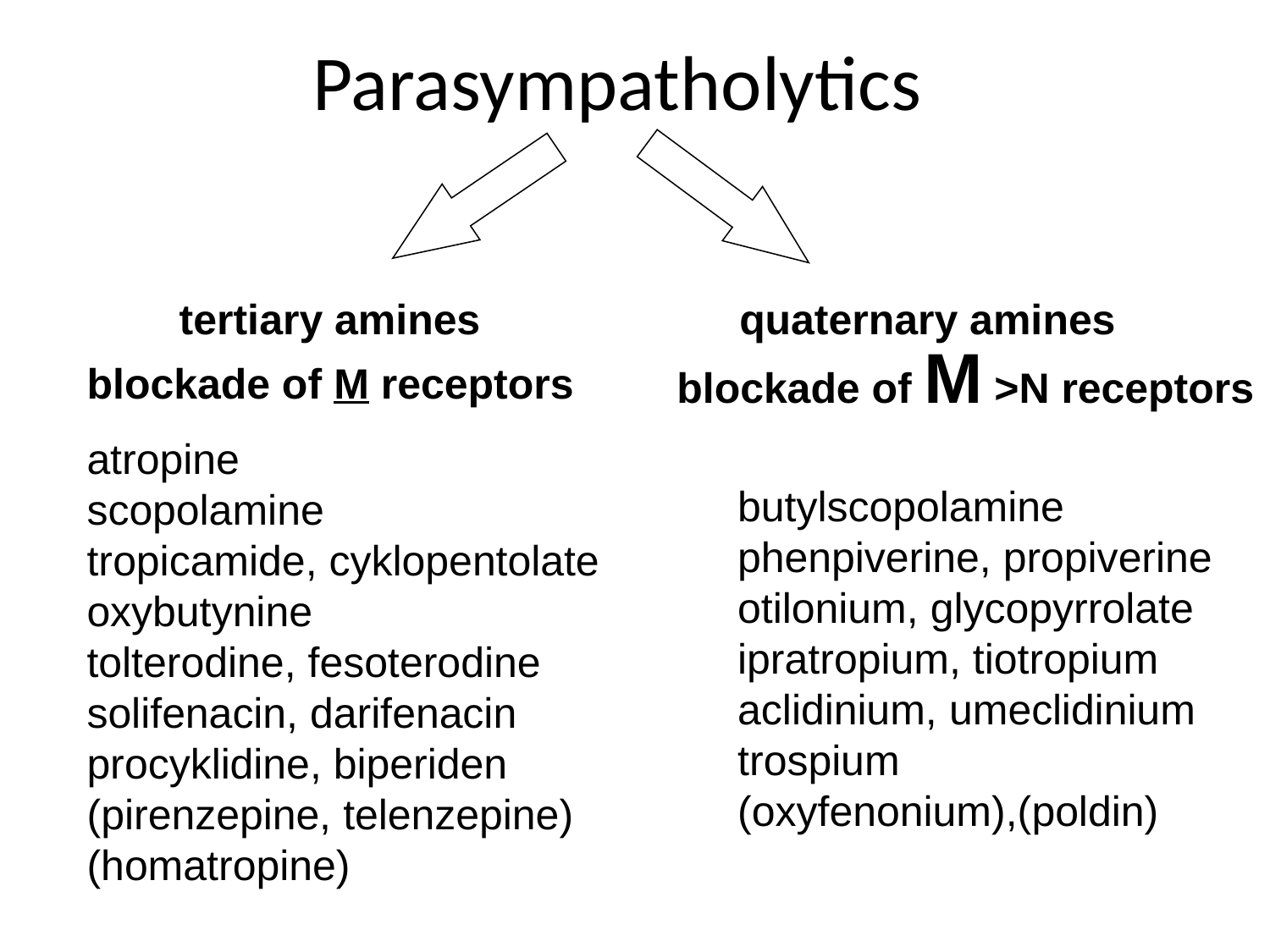

# Parasympatholytics

tertiary amines
quaternary amines
blockade of M >N receptors
blockade of M receptors
atropine
scopolamine
tropicamide, cyklopentolate
oxybutynine
tolterodine, fesoterodine
solifenacin, darifenacin
procyklidine, biperiden
(pirenzepine, telenzepine) (homatropine)

butylscopolamine
phenpiverine, propiverine
otilonium, glycopyrrolate
ipratropium, tiotropium
aclidinium, umeclidinium
trospium
(oxyfenonium),(poldin)